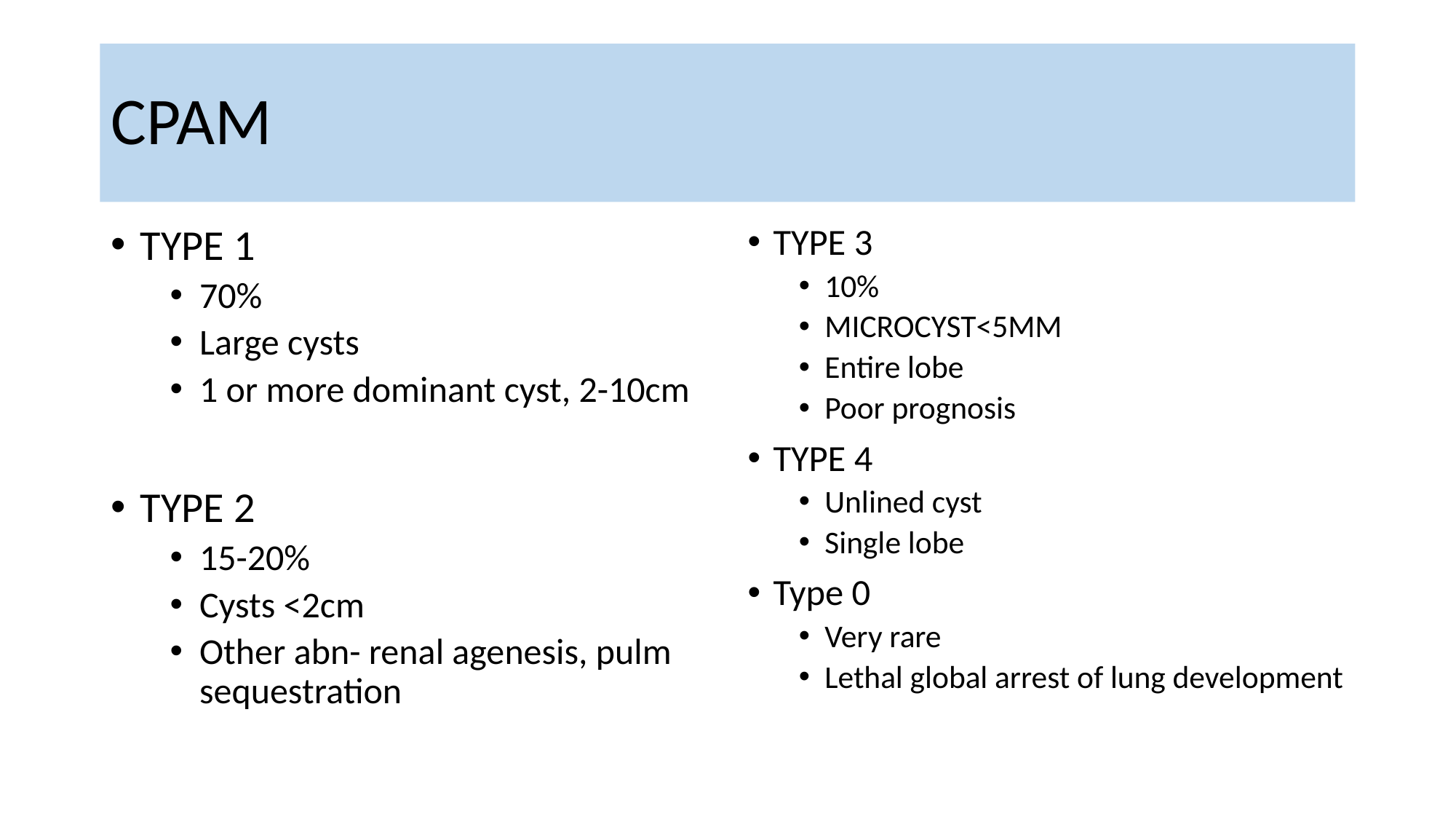

# CPAM
TYPE 1
70%
Large cysts
1 or more dominant cyst, 2-10cm

TYPE 2
15-20%
Cysts <2cm
Other abn- renal agenesis, pulm sequestration

TYPE 3
10%
MICROCYST<5MM
Entire lobe
Poor prognosis
TYPE 4
Unlined cyst
Single lobe
Type 0
Very rare
Lethal global arrest of lung development